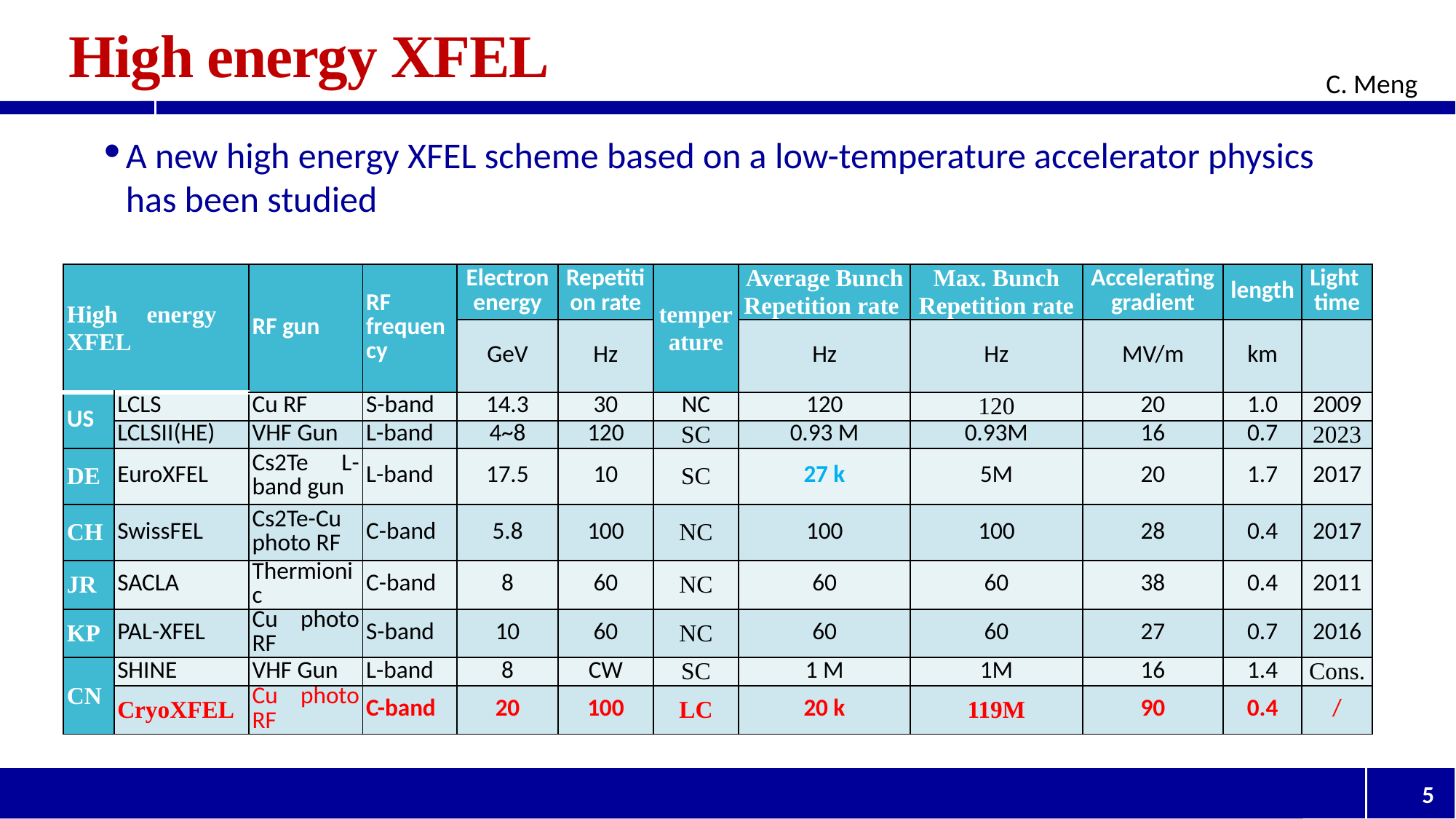

# High energy XFEL
C. Meng
A new high energy XFEL scheme based on a low-temperature accelerator physics has been studied

| High energy XFEL | High energy XFEL | RF gun | RF frequency | Electron energy | Repetition rate | temperature | Average Bunch Repetition rate | Max. Bunch Repetition rate | Accelerating gradient | length | Light time |
| --- | --- | --- | --- | --- | --- | --- | --- | --- | --- | --- | --- |
|  |  |  |  | GeV | Hz |  | Hz | Hz | MV/m | km |  |
| US | LCLS | Cu RF | S-band | 14.3 | 30 | NC | 120 | 120 | 20 | 1.0 | 2009 |
|  | LCLSII(HE) | VHF Gun | L-band | 4~8 | 120 | SC | 0.93 M | 0.93M | 16 | 0.7 | 2023 |
| DE | EuroXFEL | Cs2Te L-band gun | L-band | 17.5 | 10 | SC | 27 k | 5M | 20 | 1.7 | 2017 |
| CH | SwissFEL | Cs2Te-Cu photo RF | C-band | 5.8 | 100 | NC | 100 | 100 | 28 | 0.4 | 2017 |
| JR | SACLA | Thermionic | C-band | 8 | 60 | NC | 60 | 60 | 38 | 0.4 | 2011 |
| KP | PAL-XFEL | Cu photo RF | S-band | 10 | 60 | NC | 60 | 60 | 27 | 0.7 | 2016 |
| CN | SHINE | VHF Gun | L-band | 8 | CW | SC | 1 M | 1M | 16 | 1.4 | Cons. |
|  | CryoXFEL | Cu photo RF | C-band | 20 | 100 | LC | 20 k | 119M | 90 | 0.4 | / |